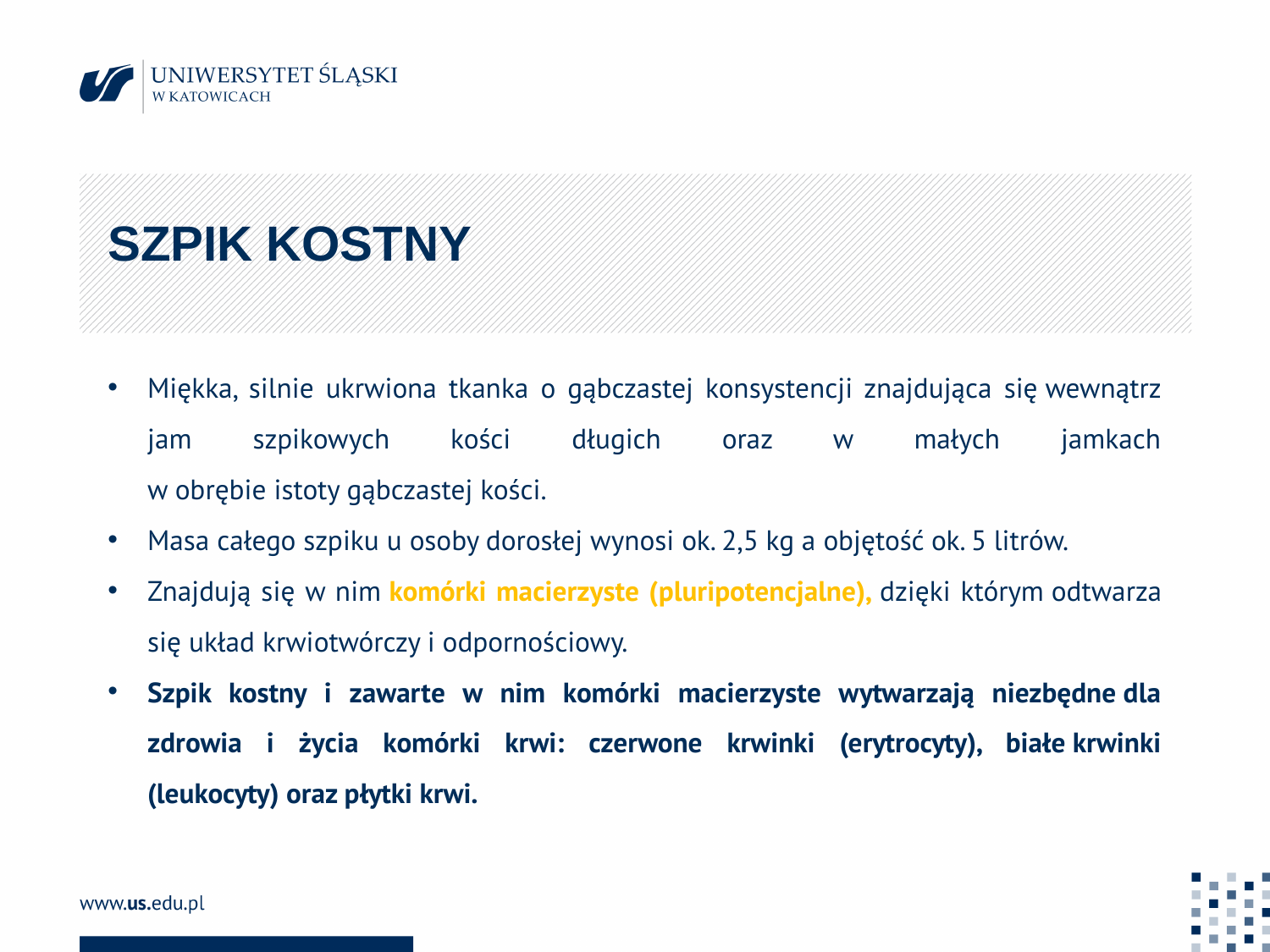

# SZPIK KOSTNY
Miękka, silnie ukrwiona tkanka o gąbczastej konsystencji znajdująca się wewnątrz jam szpikowych kości długich oraz w małych jamkach
w obrębie istoty gąbczastej kości.
Masa całego szpiku u osoby dorosłej wynosi ok. 2,5 kg a objętość ok. 5 litrów.
Znajdują się w nim komórki macierzyste (pluripotencjalne), dzięki którym odtwarza się układ krwiotwórczy i odpornościowy.
Szpik kostny i zawarte w nim komórki macierzyste wytwarzają niezbędne dla zdrowia i życia komórki krwi: czerwone krwinki (erytrocyty), białe krwinki (leukocyty) oraz płytki krwi.